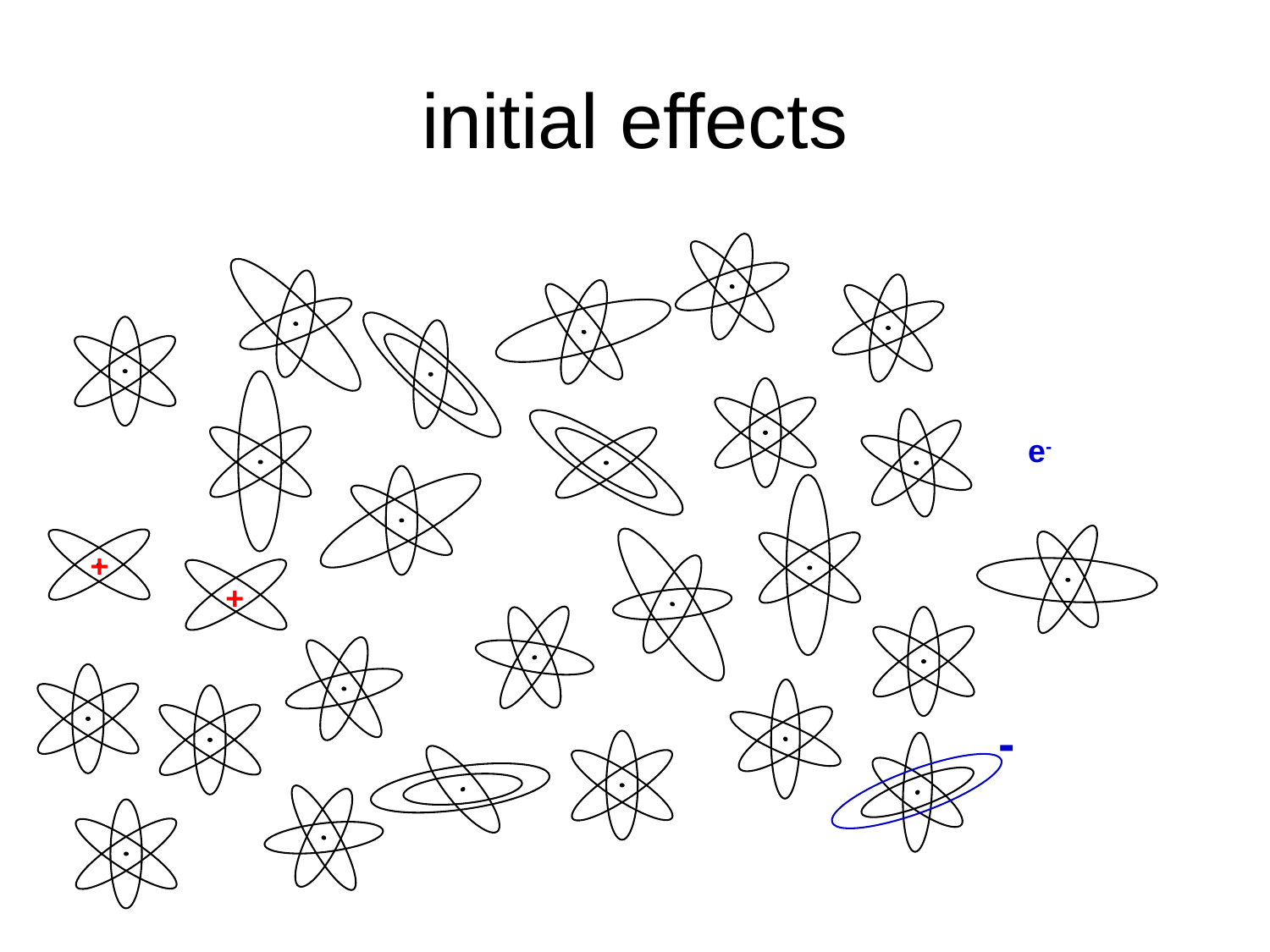

# initial effects

e-

+

+

-